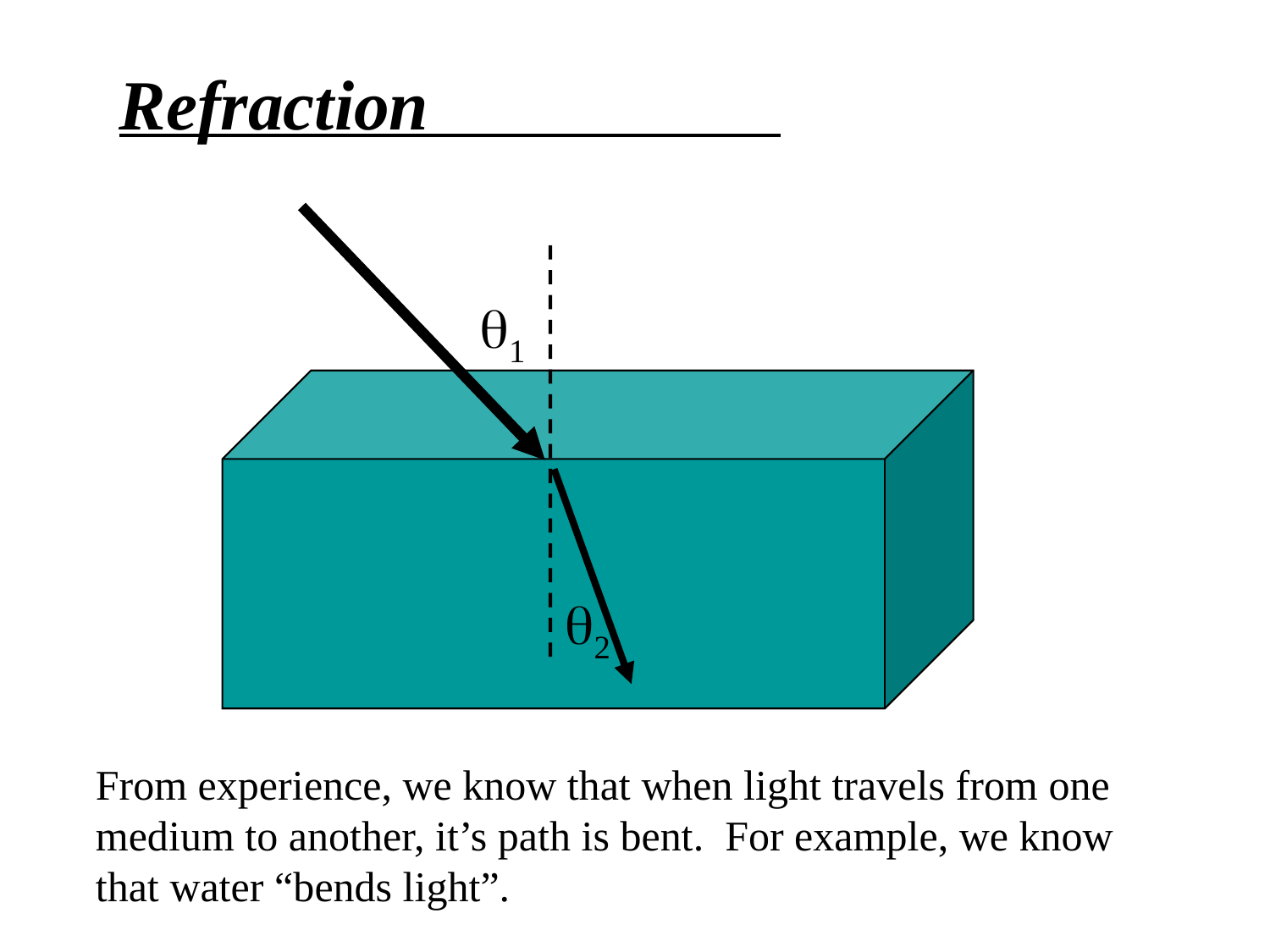

Refraction

θ1

θ2
From experience, we know that when light travels from one medium to another, it’s path is bent.  For example, we know that water “bends light”.